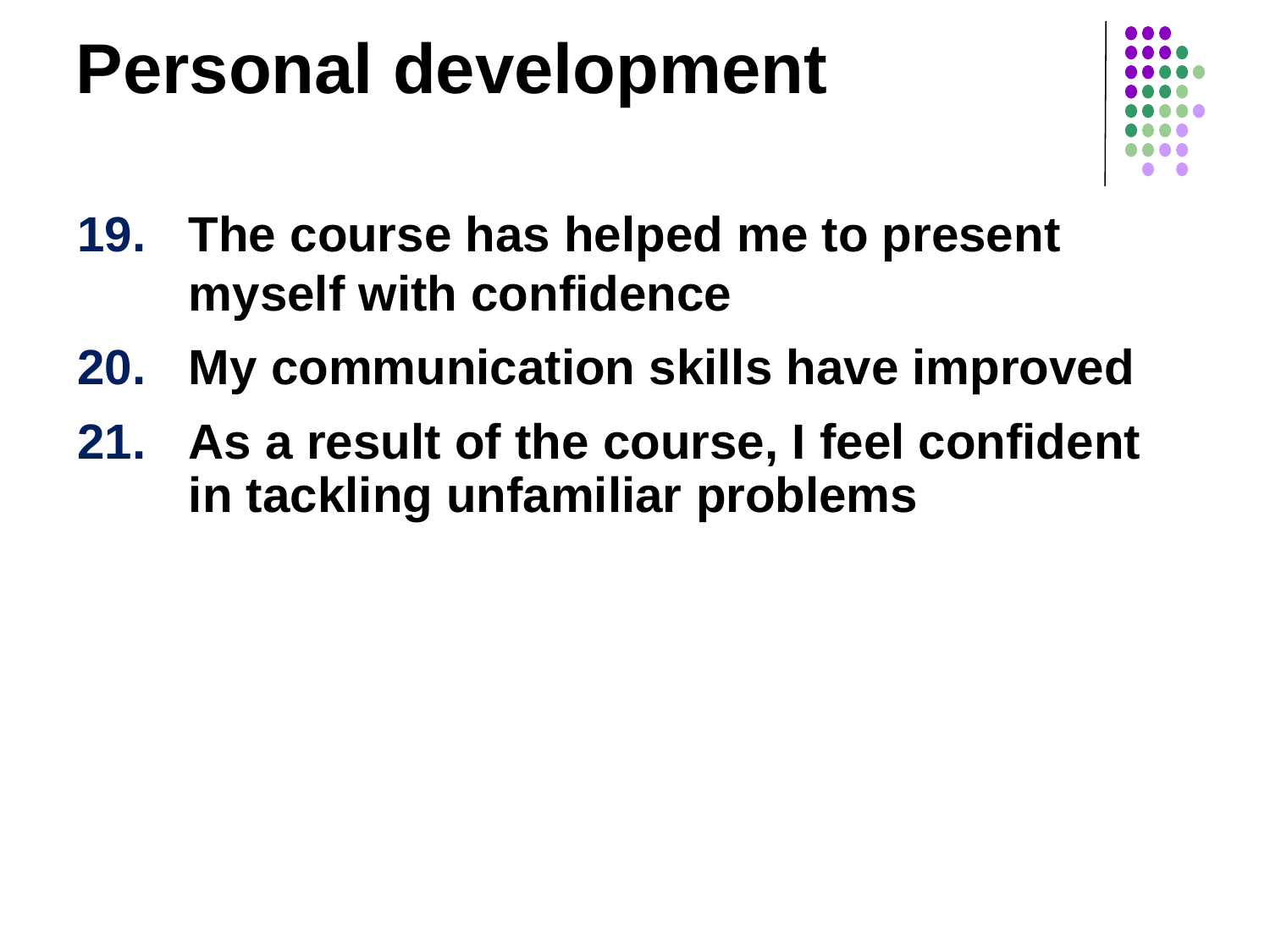

Personal development
The course has helped me to present myself with confidence
My communication skills have improved
As a result of the course, I feel confident in tackling unfamiliar problems